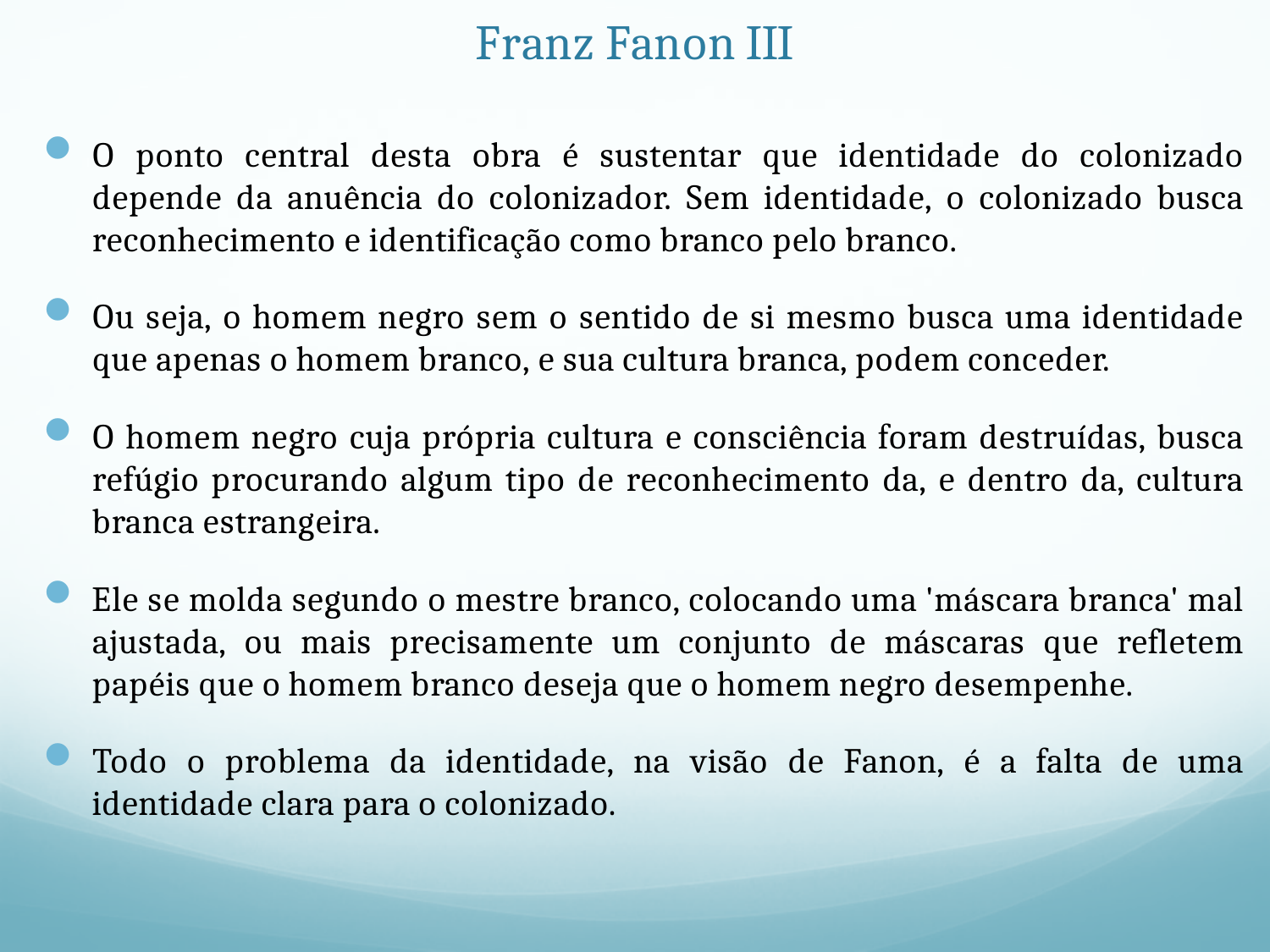

# Franz Fanon III
O ponto central desta obra é sustentar que identidade do colonizado depende da anuência do colonizador. Sem identidade, o colonizado busca reconhecimento e identificação como branco pelo branco.
Ou seja, o homem negro sem o sentido de si mesmo busca uma identidade que apenas o homem branco, e sua cultura branca, podem conceder.
O homem negro cuja própria cultura e consciência foram destruídas, busca refúgio procurando algum tipo de reconhecimento da, e dentro da, cultura branca estrangeira.
Ele se molda segundo o mestre branco, colocando uma 'máscara branca' mal ajustada, ou mais precisamente um conjunto de máscaras que refletem papéis que o homem branco deseja que o homem negro desempenhe.
Todo o problema da identidade, na visão de Fanon, é a falta de uma identidade clara para o colonizado.